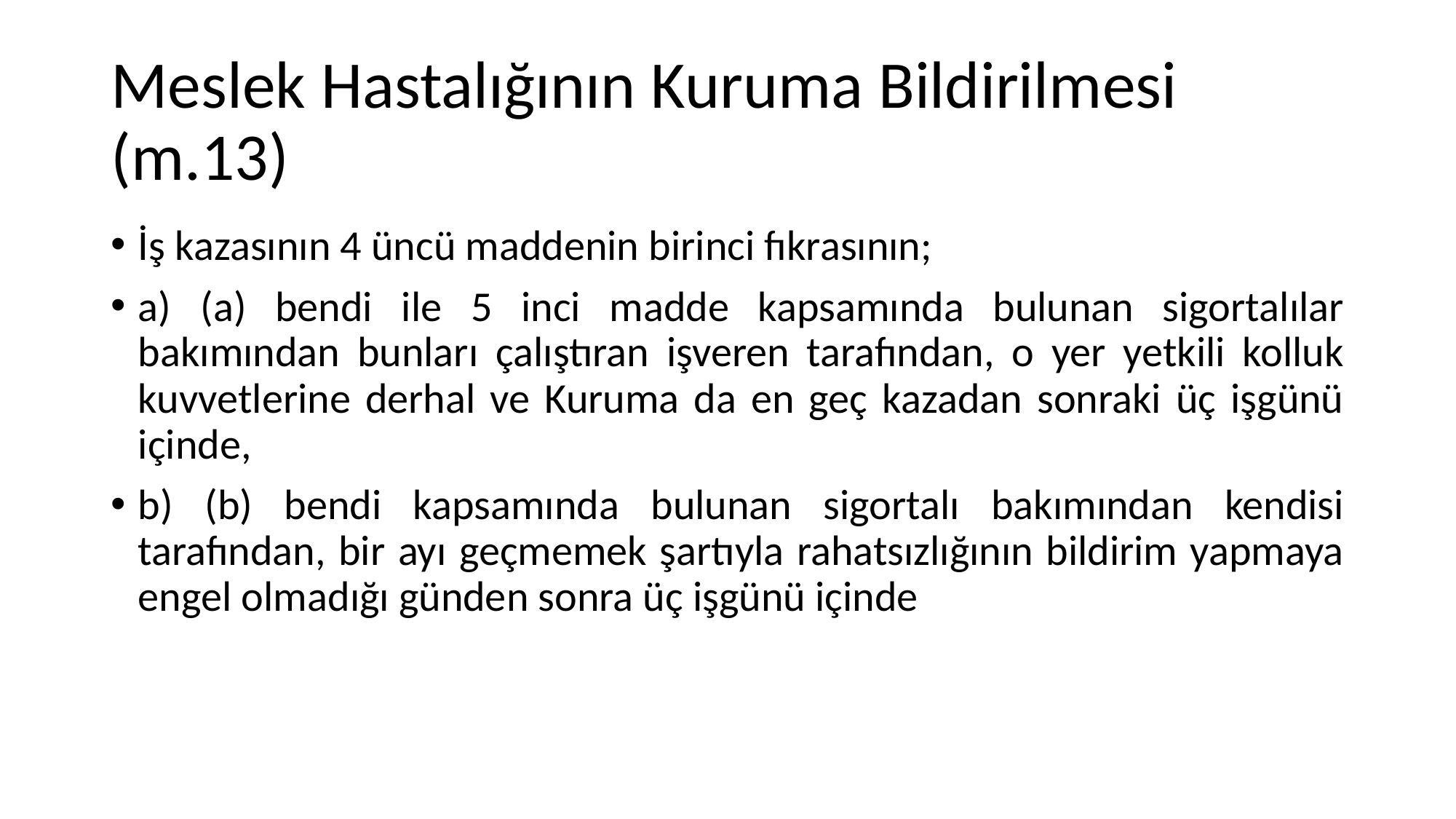

# Meslek Hastalığının Kuruma Bildirilmesi (m.13)
İş kazasının 4 üncü maddenin birinci fıkrasının;
a) (a) bendi ile 5 inci madde kapsamında bulunan sigortalılar bakımından bunları çalıştıran işveren tarafından, o yer yetkili kolluk kuvvetlerine derhal ve Kuruma da en geç kazadan sonraki üç işgünü içinde,
b) (b) bendi kapsamında bulunan sigortalı bakımından kendisi tarafından, bir ayı geçmemek şartıyla rahatsızlığının bildirim yapmaya engel olmadığı günden sonra üç işgünü içinde